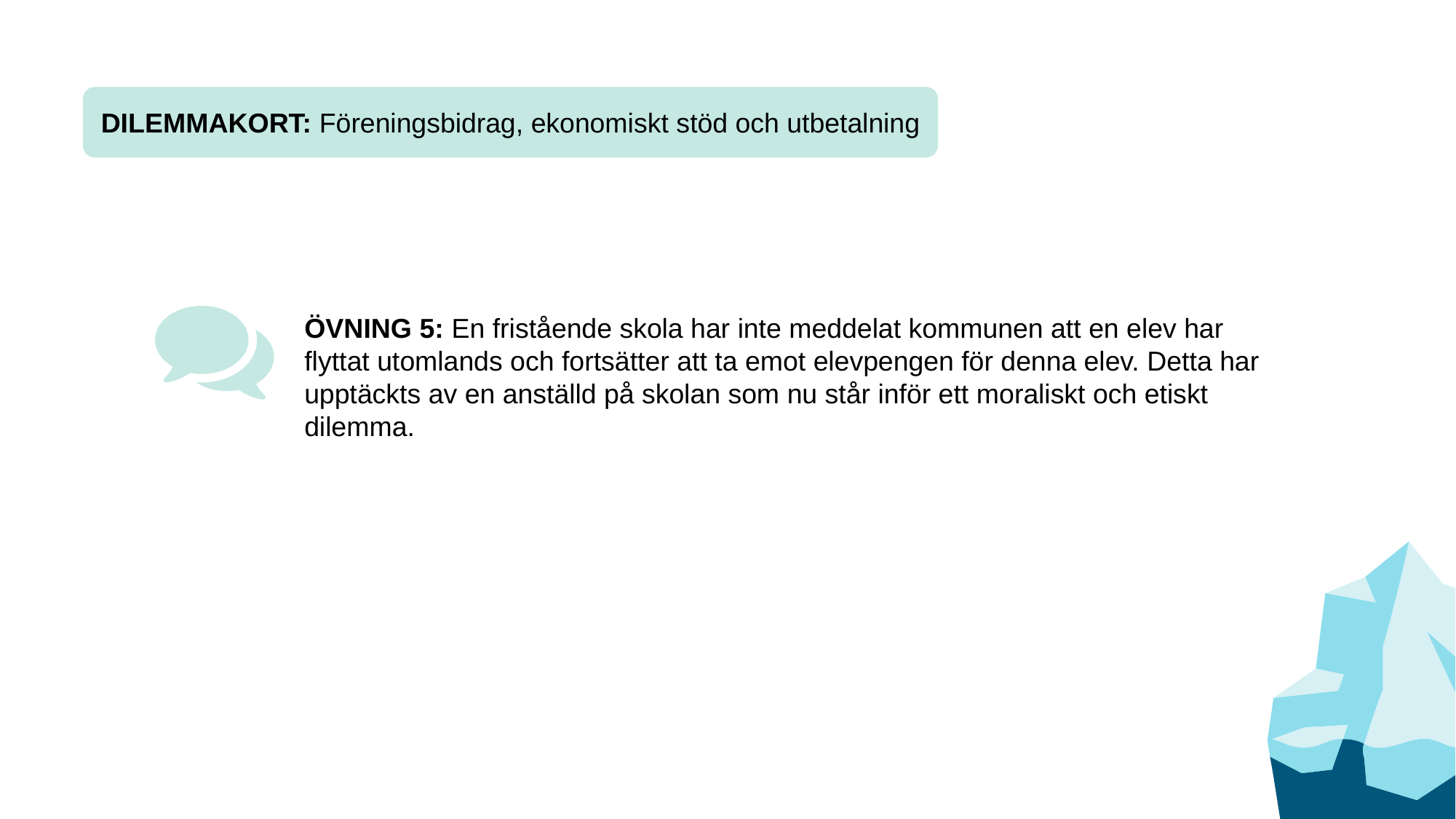

DILEMMAKORT: Föreningsbidrag, ekonomiskt stöd och utbetalning
ÖVNING 5: En fristående skola har inte meddelat kommunen att en elev har flyttat utomlands och fortsätter att ta emot elevpengen för denna elev. Detta har upptäckts av en anställd på skolan som nu står inför ett moraliskt och etiskt dilemma.